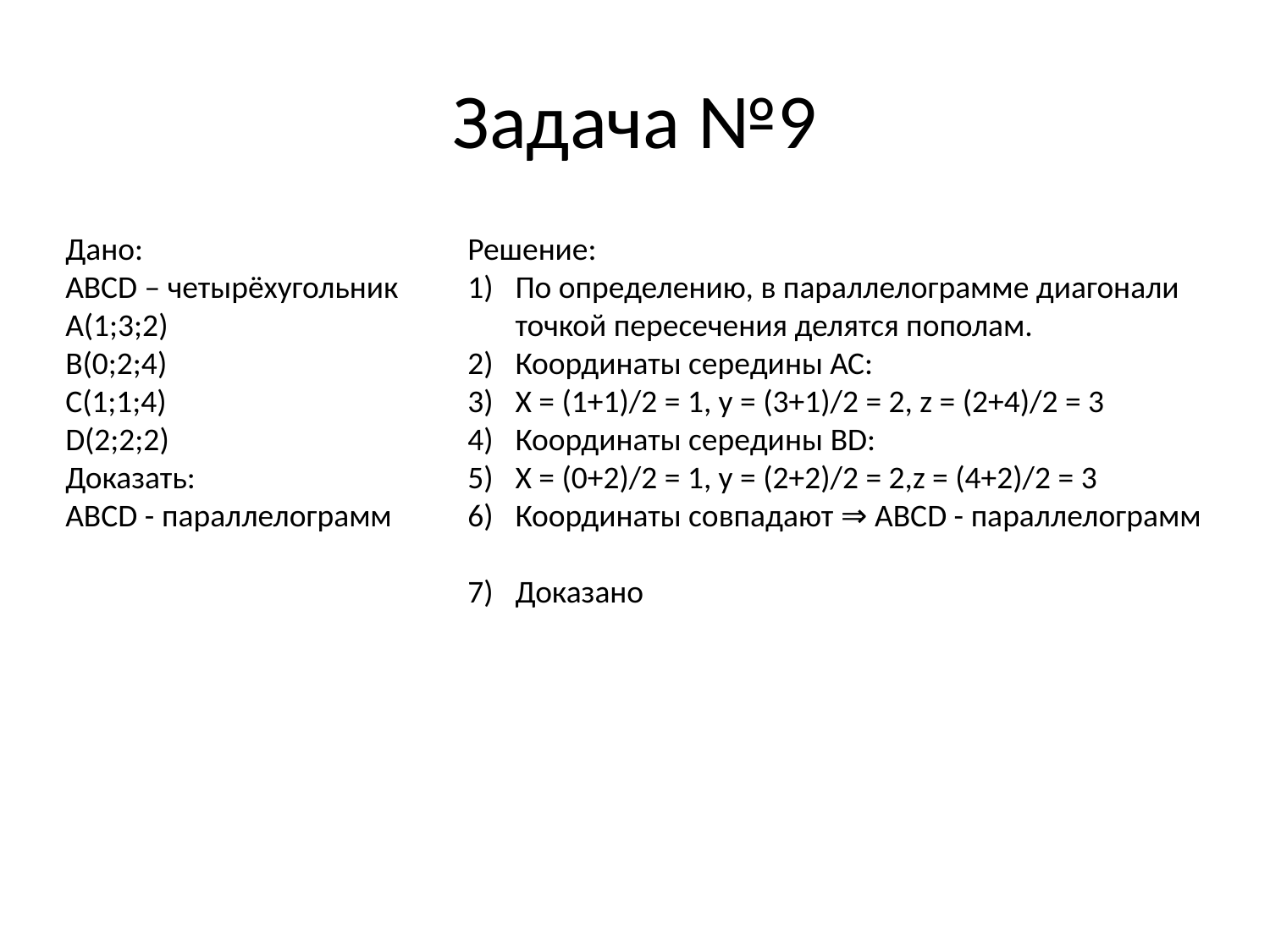

# Задача №9
Дано:
АВСD – четырёхугольник
А(1;3;2)
В(0;2;4)
С(1;1;4)
D(2;2;2)
Доказать:
ABCD - параллелограмм

Решение:
По определению, в параллелограмме диагонали точкой пересечения делятся пополам.
Координаты середины АС:
X = (1+1)/2 = 1, y = (3+1)/2 = 2, z = (2+4)/2 = 3
Координаты середины BD:
X = (0+2)/2 = 1, y = (2+2)/2 = 2,z = (4+2)/2 = 3
Координаты совпадают ⇒ ABCD - параллелограмм

Доказано